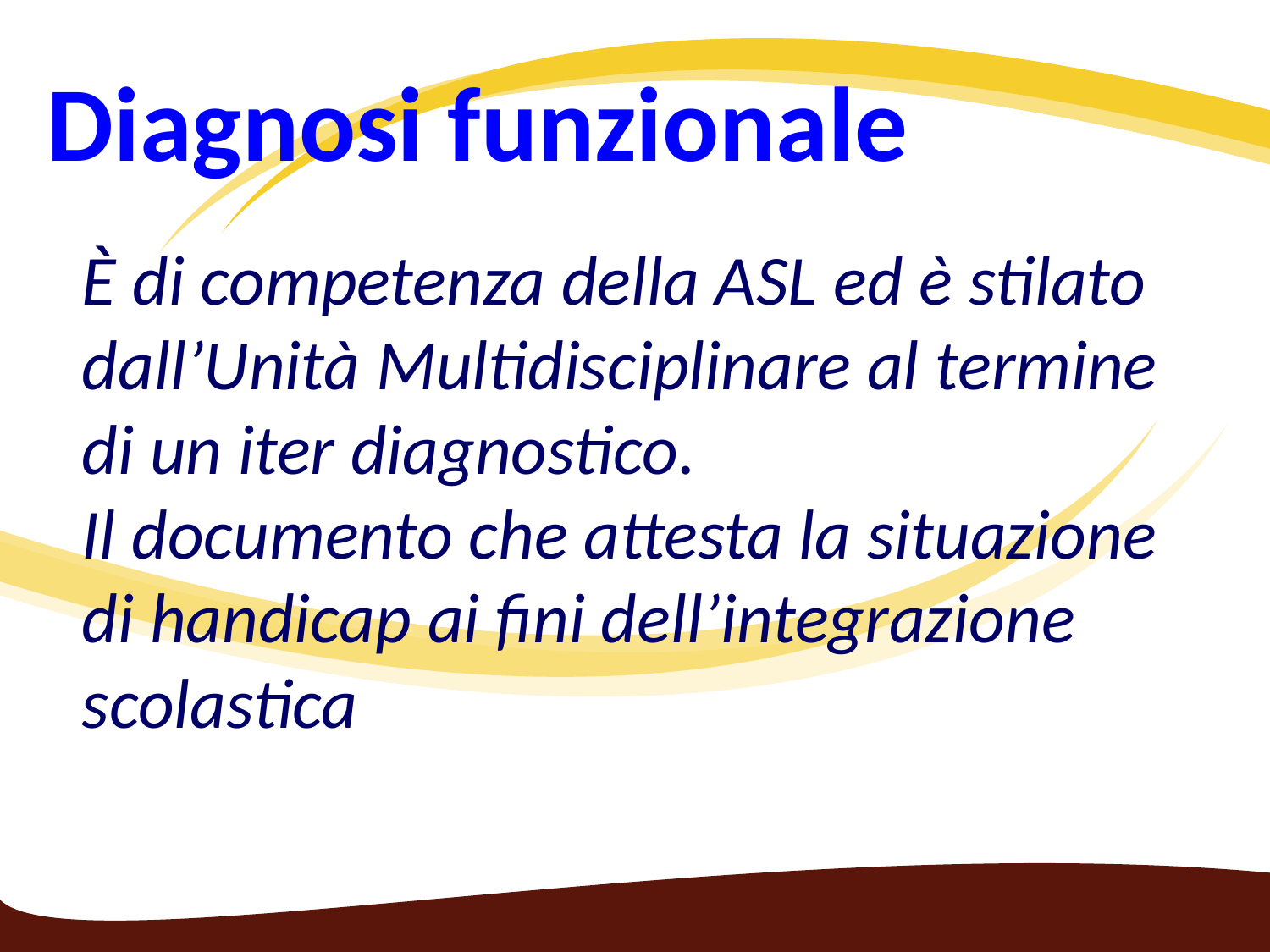

Diagnosi funzionale
È di competenza della ASL ed è stilato dall’Unità Multidisciplinare al termine di un iter diagnostico.
Il documento che attesta la situazione di handicap ai fini dell’integrazione scolastica